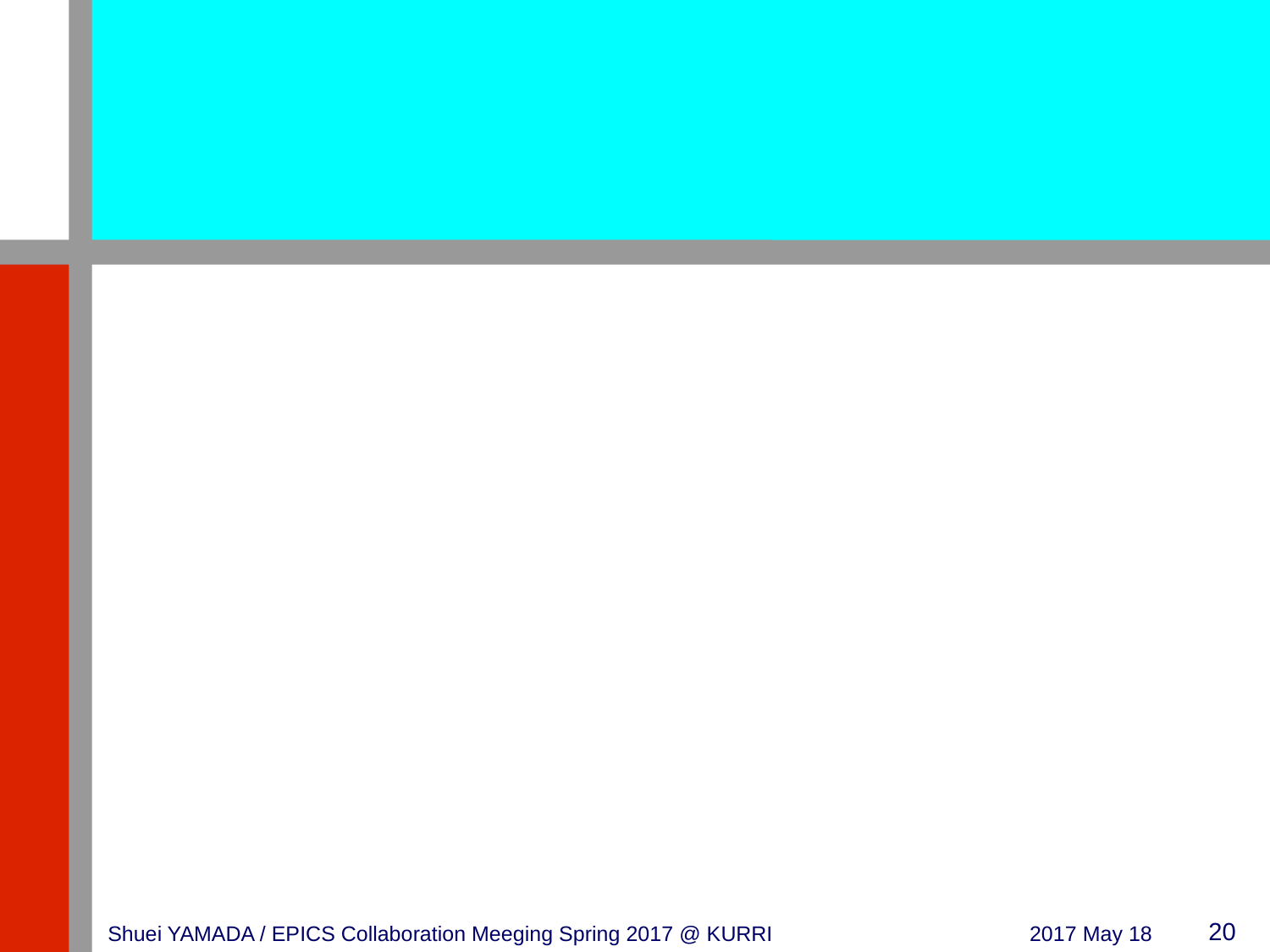

#

Shuei YAMADA / EPICS Collaboration Meeging Spring 2017 @ KURRI
2017 May 18
20